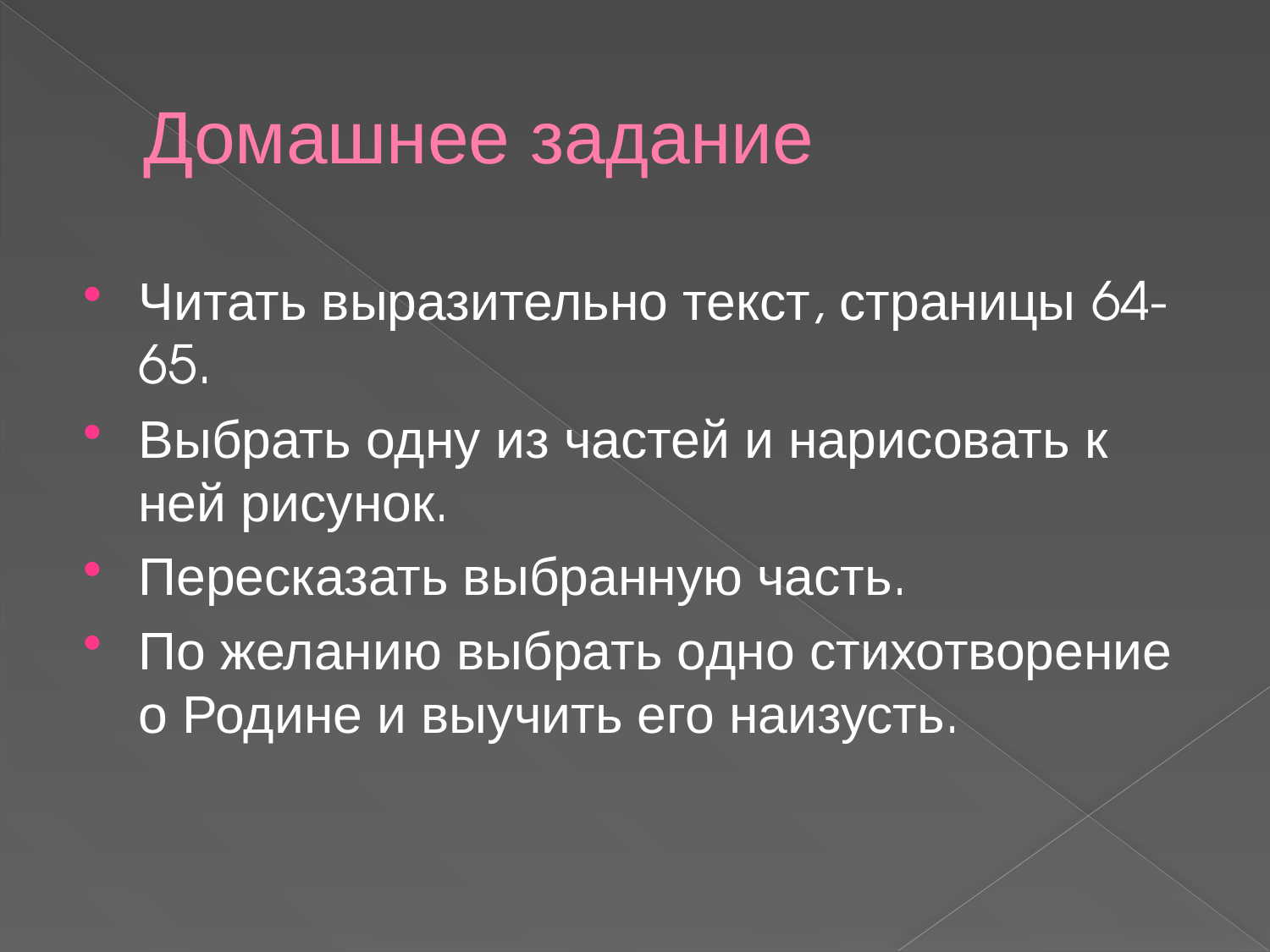

# Домашнее задание
Читать выразительно текст, страницы 64-65.
Выбрать одну из частей и нарисовать к ней рисунок.
Пересказать выбранную часть.
По желанию выбрать одно стихотворение о Родине и выучить его наизусть.